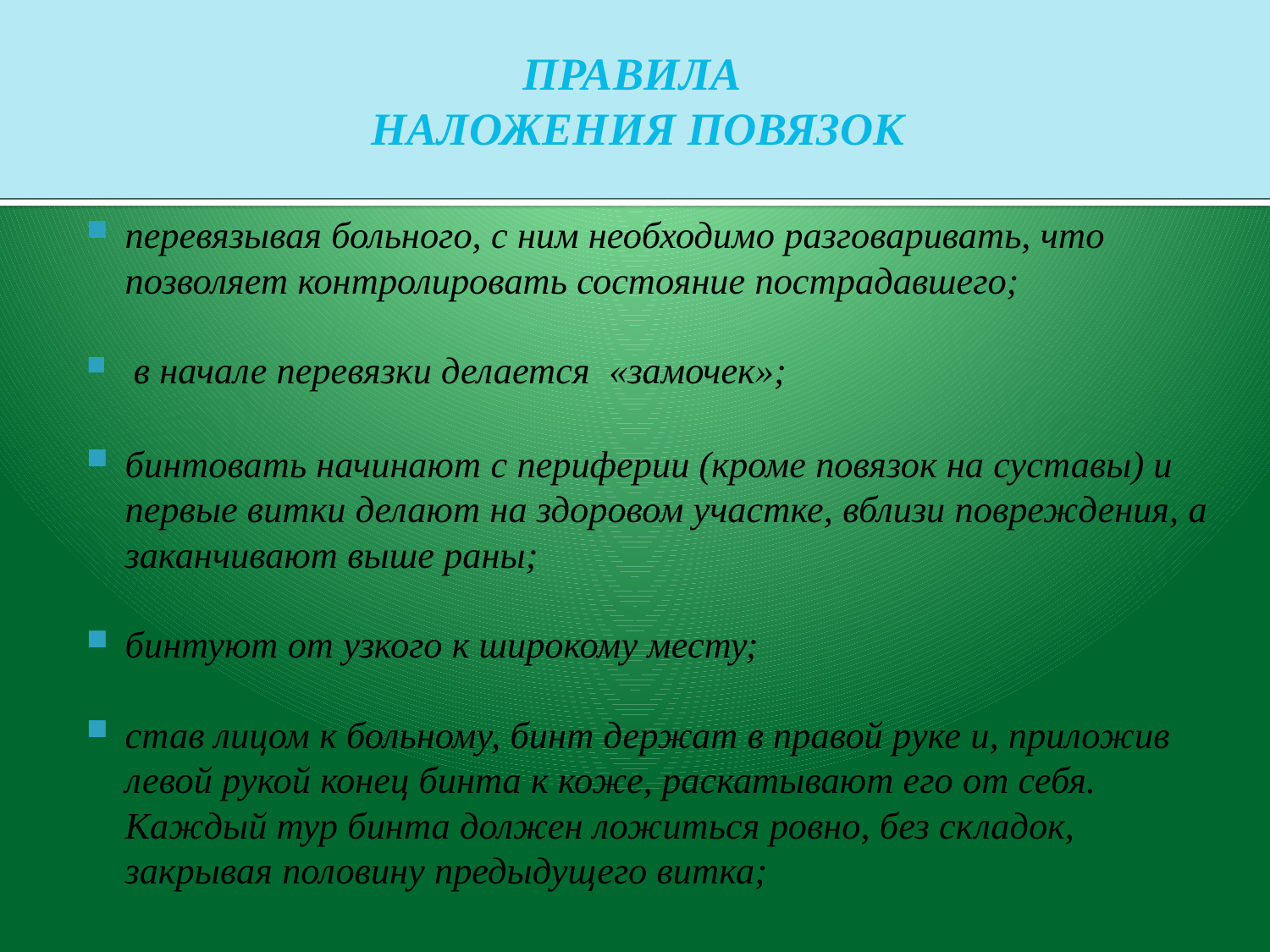

# ПРАВИЛА НАЛОЖЕНИЯ ПОВЯЗОК
перевязывая больного, с ним необходимо разговаривать, что позволяет контролировать состояние пострадавшего;

 в начале перевязки делается  «замочек»;

бинтовать начинают с периферии (кроме повязок на суставы) и первые витки делают на здоровом участке, вблизи повреждения, а заканчивают выше раны;

бинтуют от узкого к широкому месту;

став лицом к больному, бинт держат в правой руке и, приложив левой рукой конец бинта к коже, раскатывают его от себя. Каждый тур бинта должен ложиться ровно, без складок, закрывая половину предыдущего витка;